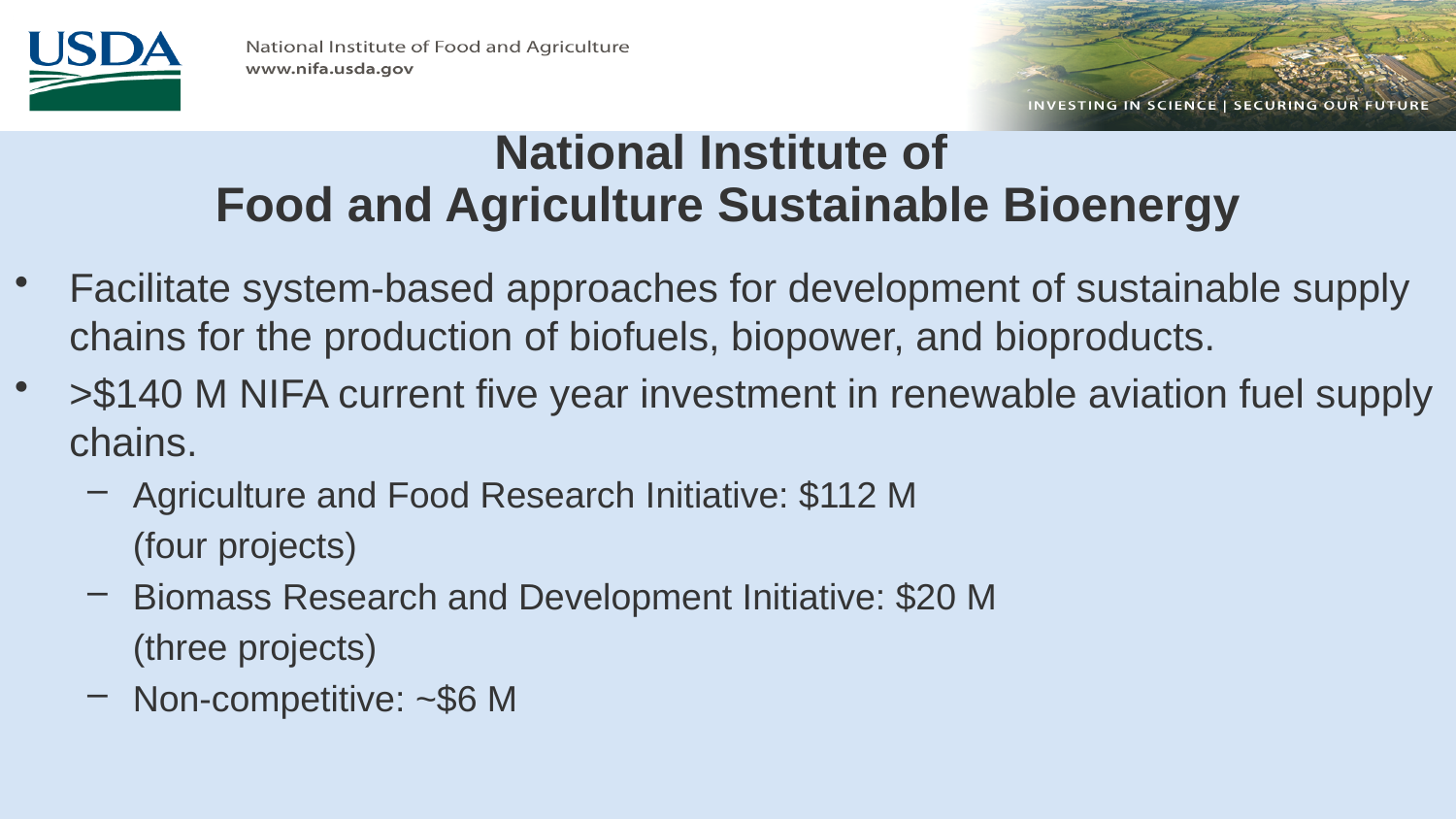

# National Institute of Food and Agriculture Sustainable Bioenergy
Facilitate system-based approaches for development of sustainable supply chains for the production of biofuels, biopower, and bioproducts.
>$140 M NIFA current five year investment in renewable aviation fuel supply chains.
Agriculture and Food Research Initiative: $112 M
	(four projects)
Biomass Research and Development Initiative: $20 M
	(three projects)
Non-competitive: ~$6 M